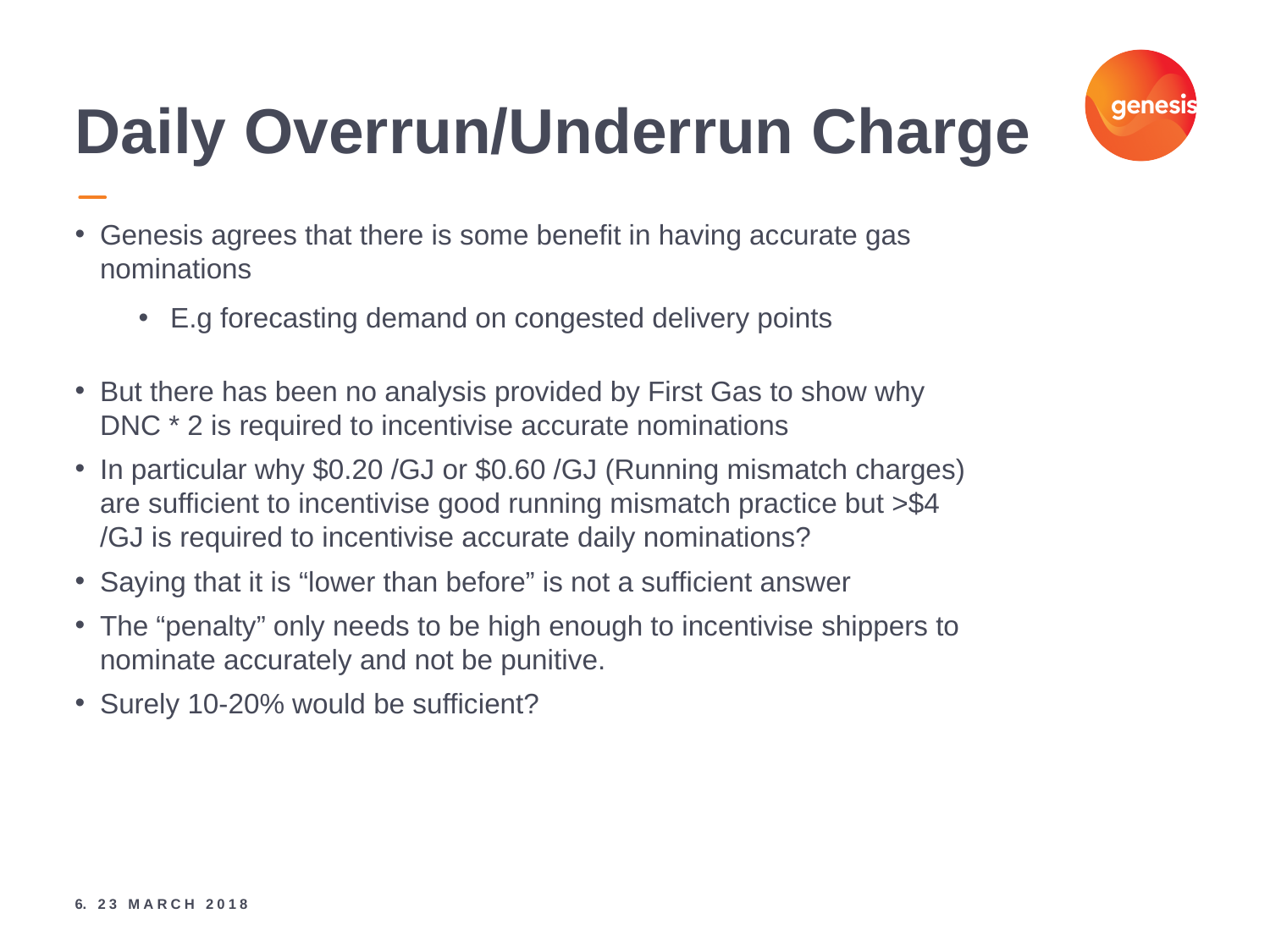

Daily Overrun/Underrun Charge
Genesis agrees that there is some benefit in having accurate gas nominations
E.g forecasting demand on congested delivery points

But there has been no analysis provided by First Gas to show why DNC * 2 is required to incentivise accurate nominations
In particular why $0.20 /GJ or $0.60 /GJ (Running mismatch charges) are sufficient to incentivise good running mismatch practice but >$4 /GJ is required to incentivise accurate daily nominations?
Saying that it is “lower than before” is not a sufficient answer
The “penalty” only needs to be high enough to incentivise shippers to nominate accurately and not be punitive.
Surely 10-20% would be sufficient?